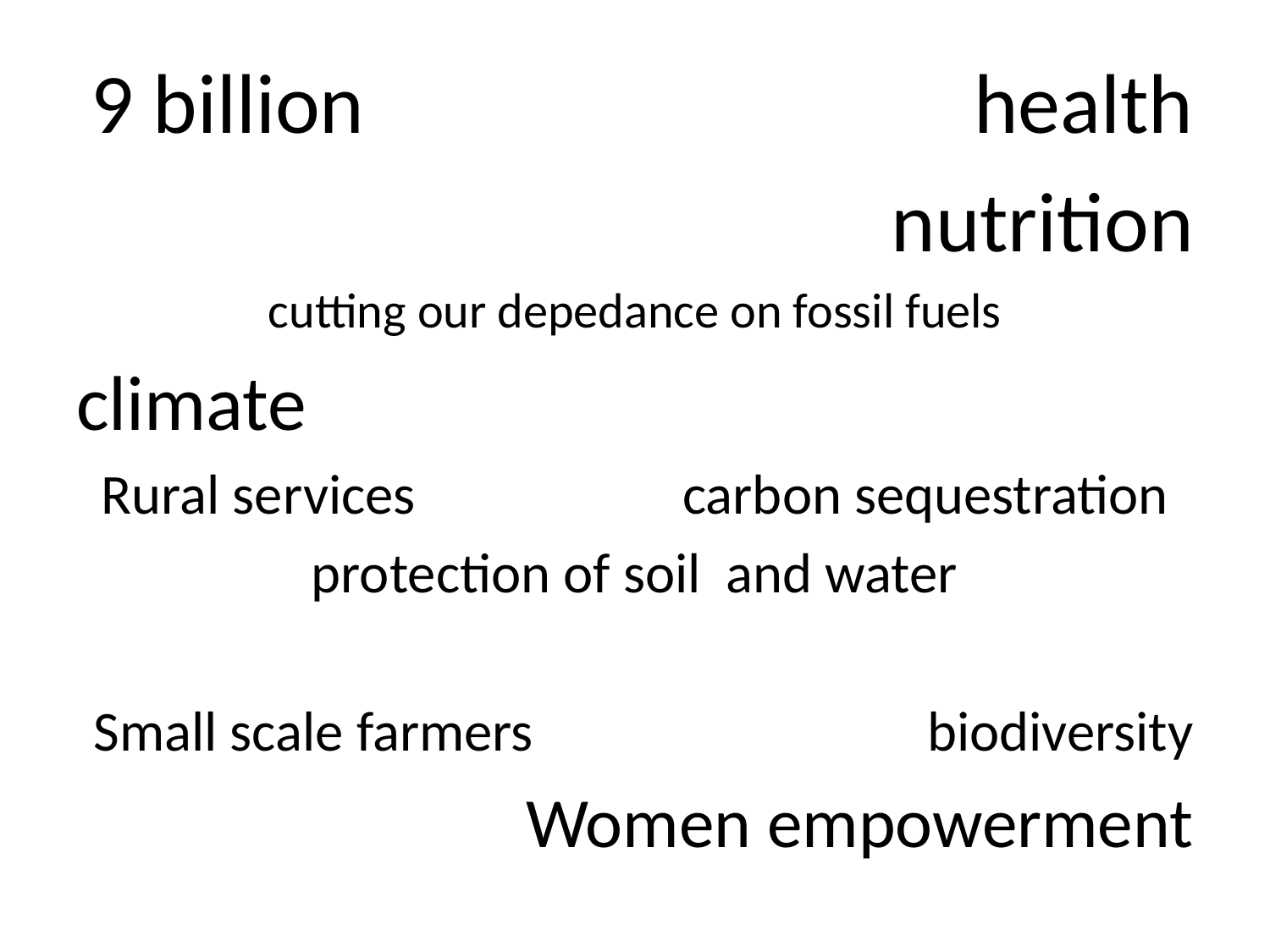

#
9 billion                                health
nutrition
cutting our depedance on fossil fuels
climate
Rural services                     carbon sequestration
protection of soil  and water

Small scale farmers                               biodiversity
Women empowerment